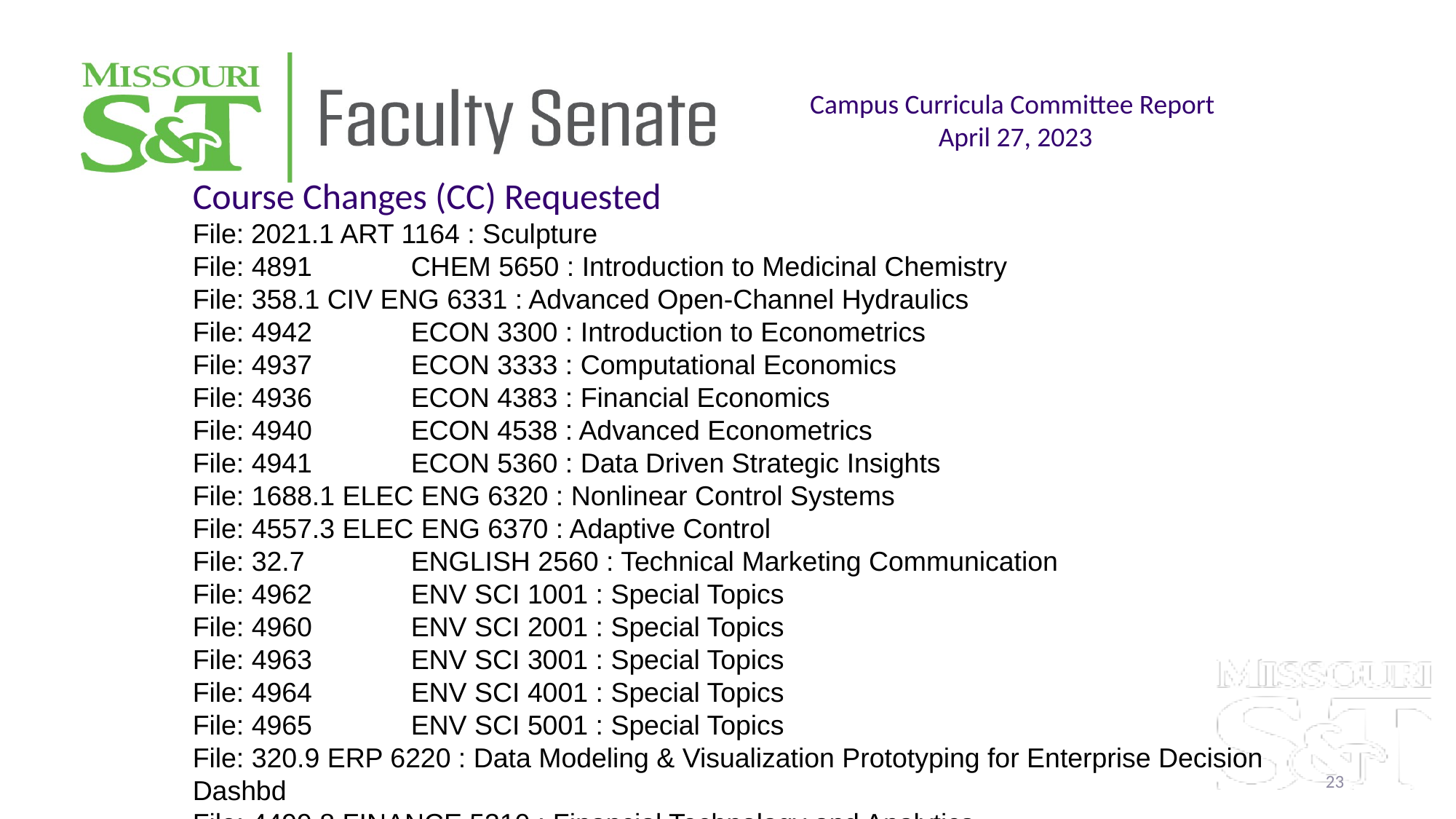

Campus Curricula Committee Report
April 27, 2023

Course Changes (CC) Requested
File: 2021.1 ART 1164 : Sculpture
File: 4891	CHEM 5650 : Introduction to Medicinal Chemistry
File: 358.1 CIV ENG 6331 : Advanced Open-Channel Hydraulics
File: 4942	ECON 3300 : Introduction to Econometrics
File: 4937	ECON 3333 : Computational Economics
File: 4936	ECON 4383 : Financial Economics
File: 4940	ECON 4538 : Advanced Econometrics
File: 4941	ECON 5360 : Data Driven Strategic Insights
File: 1688.1 ELEC ENG 6320 : Nonlinear Control Systems
File: 4557.3 ELEC ENG 6370 : Adaptive Control
File: 32.7	ENGLISH 2560 : Technical Marketing Communication
File: 4962	ENV SCI 1001 : Special Topics
File: 4960	ENV SCI 2001 : Special Topics
File: 4963	ENV SCI 3001 : Special Topics
File: 4964	ENV SCI 4001 : Special Topics
File: 4965	ENV SCI 5001 : Special Topics
File: 320.9 ERP 6220 : Data Modeling & Visualization Prototyping for Enterprise Decision Dashbd
File: 4499.8 FINANCE 5310 : Financial Technology and Analytics
23